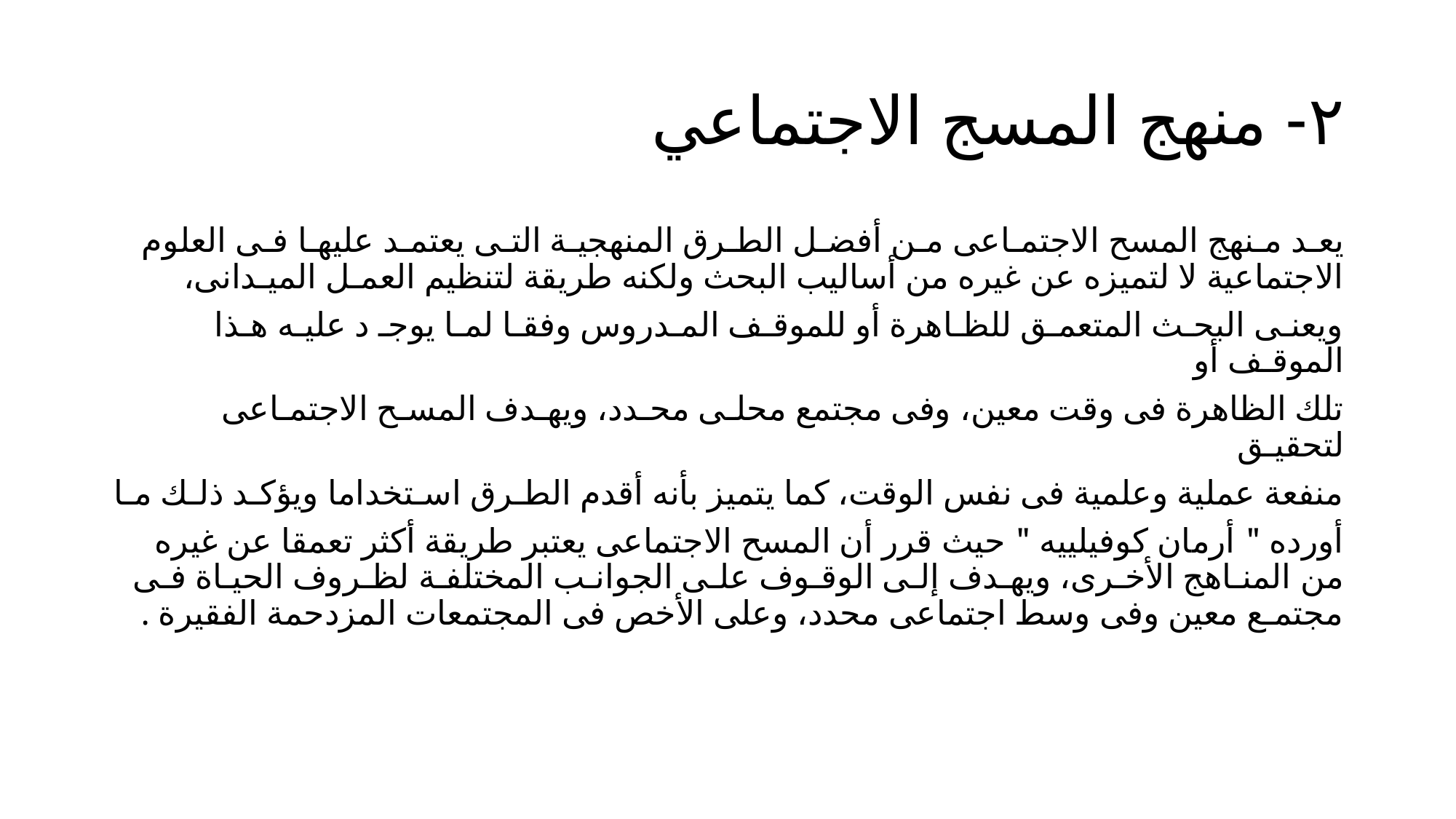

# ٢- منهج المسج الاجتماعي
يعـد مـنهج المسح الاجتمـاعى مـن أفضـل الطـرق المنهجيـة التـى يعتمـد عليهـا فـى العلوم الاجتماعية لا لتميزه عن غيره من أساليب البحث ولكنه طريقة لتنظيم العمـل الميـدانى،
ويعنـى البحـث المتعمـق للظـاهرة أو للموقـف المـدروس وفقـا لمـا يوجـ د عليـه هـذا الموقـف أو
تلك الظاهرة فى وقت معين، وفى مجتمع محلـى محـدد، ويهـدف المسـح الاجتمـاعى لتحقيـق
منفعة عملية وعلمية فى نفس الوقت، كما يتميز بأنه أقدم الطـرق اسـتخداما ويؤكـد ذلـك مـا
أورده " أرمان كوفيلييه " حيث قرر أن المسح الاجتماعى يعتبر طريقة أكثر تعمقا عن غيره من المنـاهج الأخـرى، ويهـدف إلـى الوقـوف علـى الجوانـب المختلفـة لظـروف الحيـاة فـى مجتمـع معين وفى وسط اجتماعى محدد، وعلى الأخص فى المجتمعات المزدحمة الفقيرة .